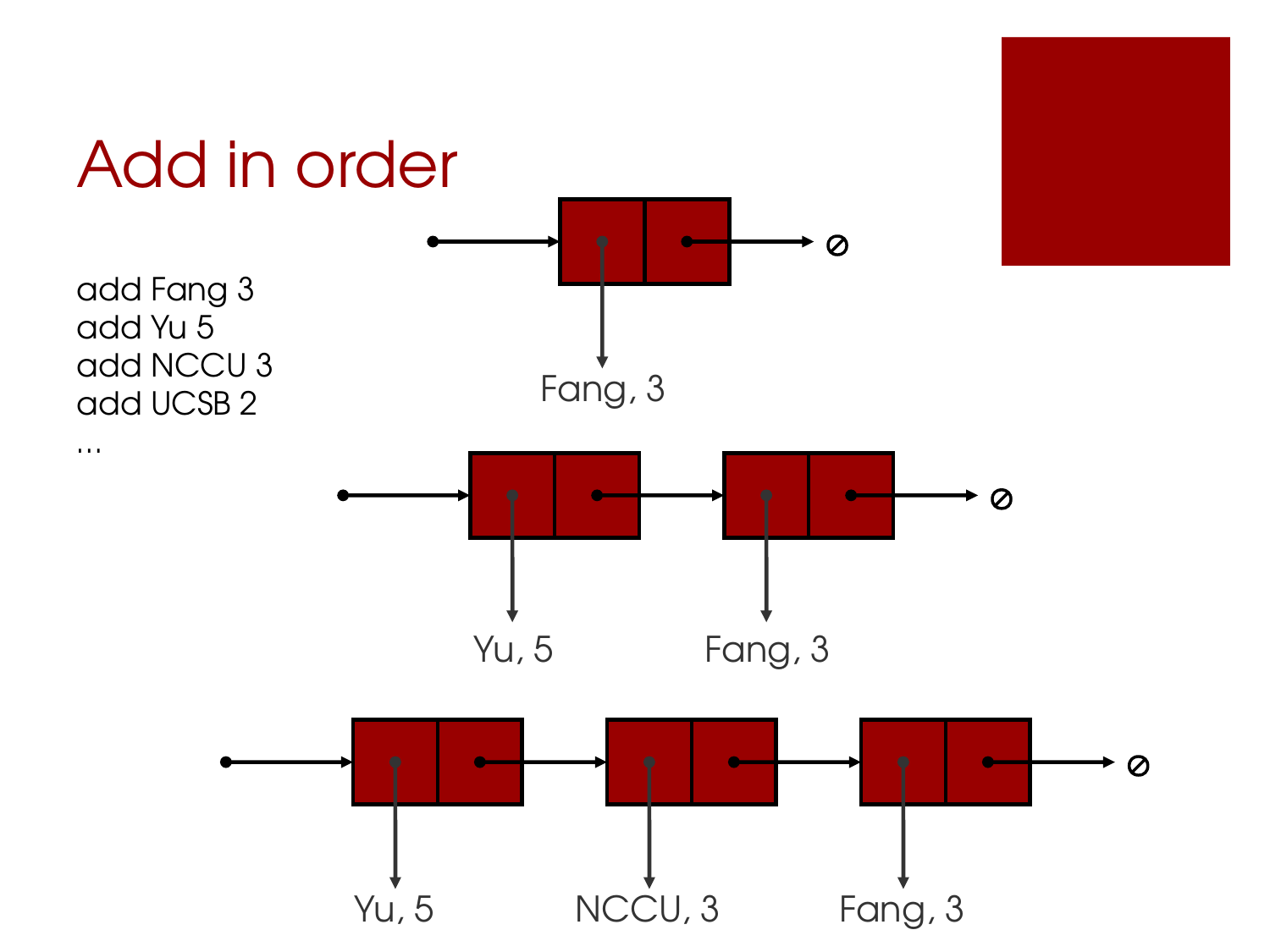

# Add in order

∅

add Fang 3
add Yu 5
add NCCU 3
add UCSB 2
…
Fang, 3

∅

Yu, 5
Fang, 3

∅

Yu, 5
NCCU, 3
Fang, 3